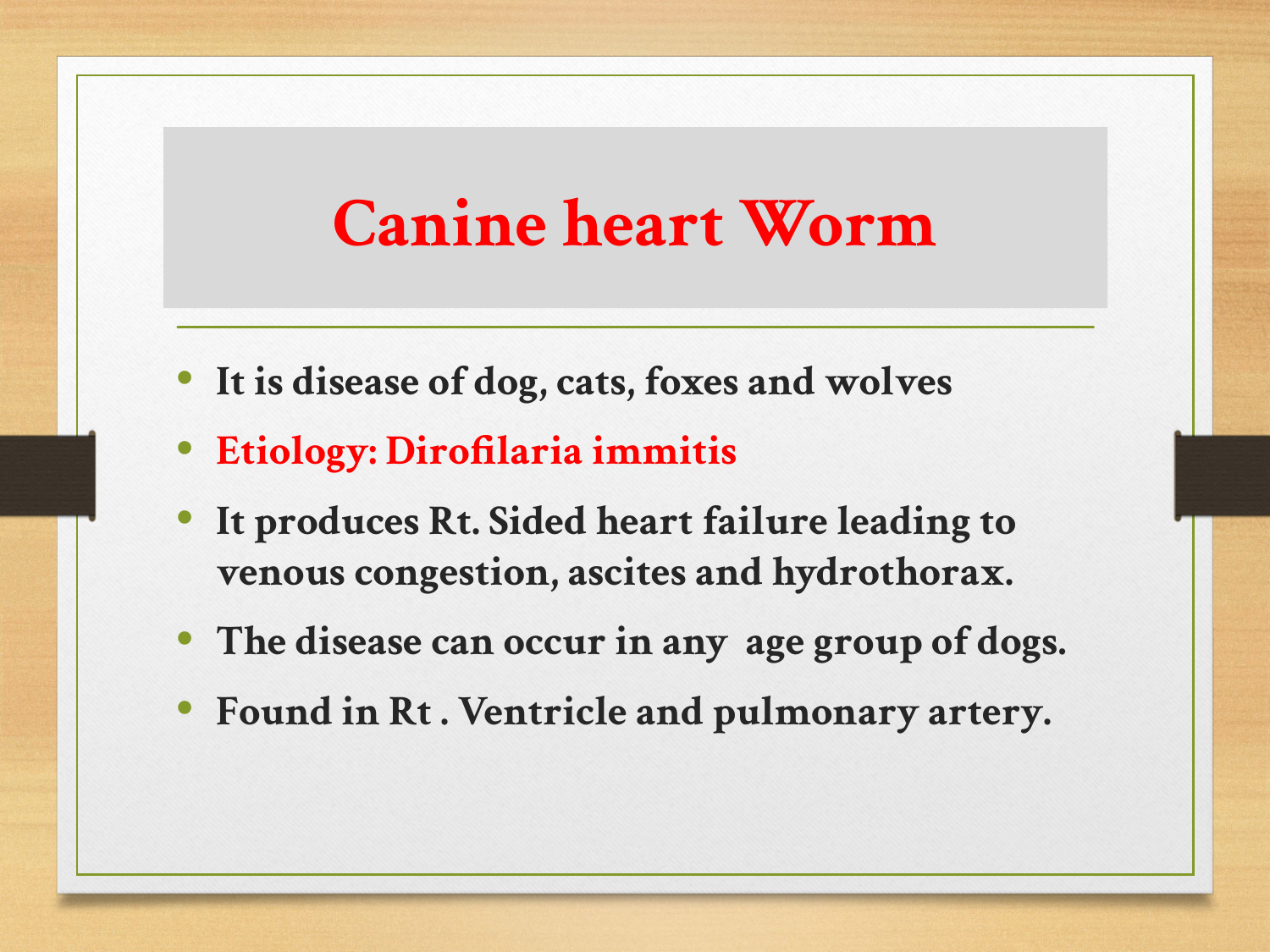

# Canine heart Worm
It is disease of dog, cats, foxes and wolves
Etiology: Dirofilaria immitis
It produces Rt. Sided heart failure leading to venous congestion, ascites and hydrothorax.
The disease can occur in any  age group of dogs.
Found in Rt . Ventricle and pulmonary artery.